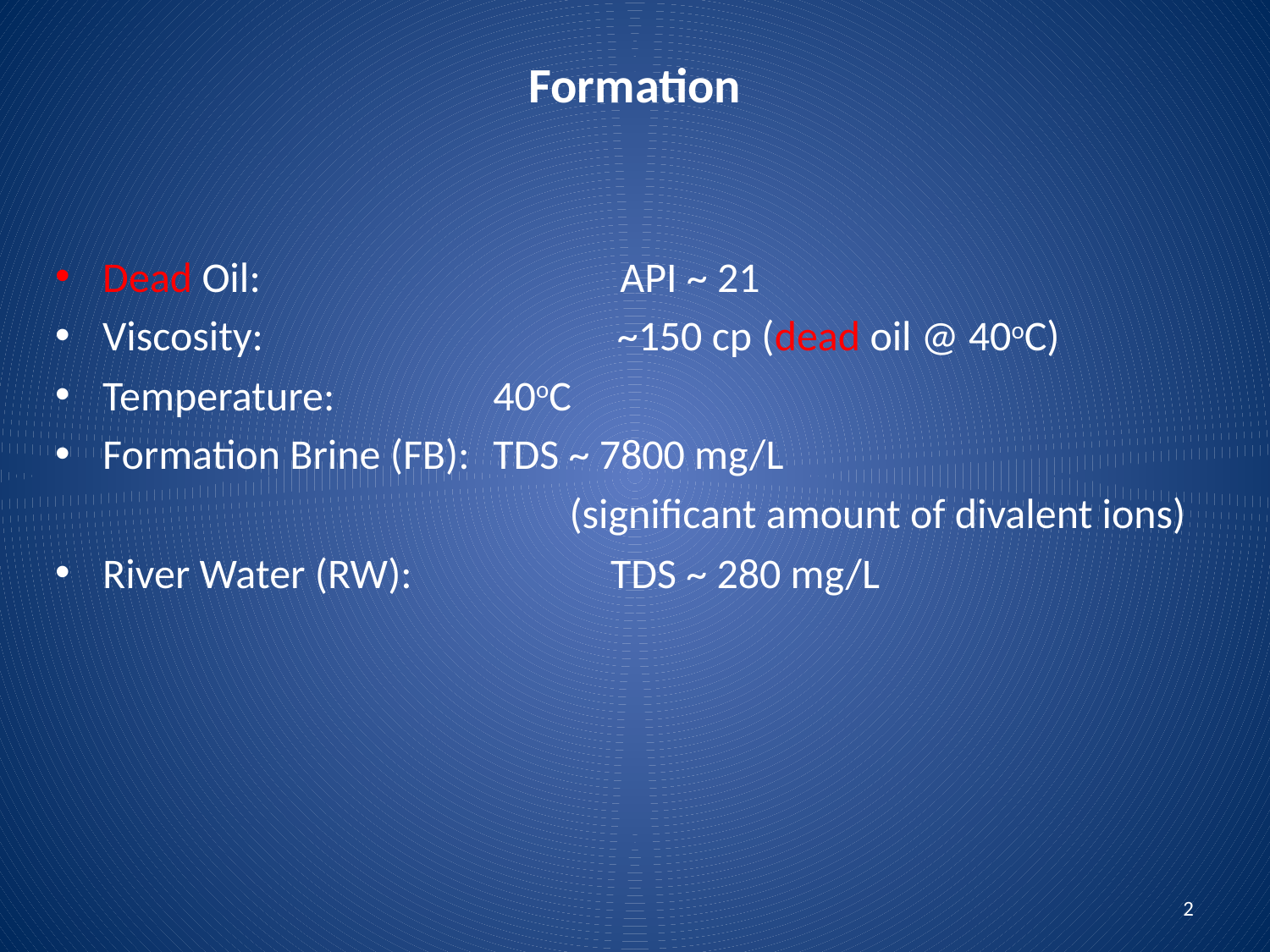

# Formation
Dead Oil:		 	 API ~ 21
Viscosity:		              ~150 cp (dead oil @ 40oC)
Temperature:		 40oC
Formation Brine (FB): 	 TDS ~ 7800 mg/L
                                                      (significant amount of divalent ions)
River Water (RW): 		TDS ~ 280 mg/L

2